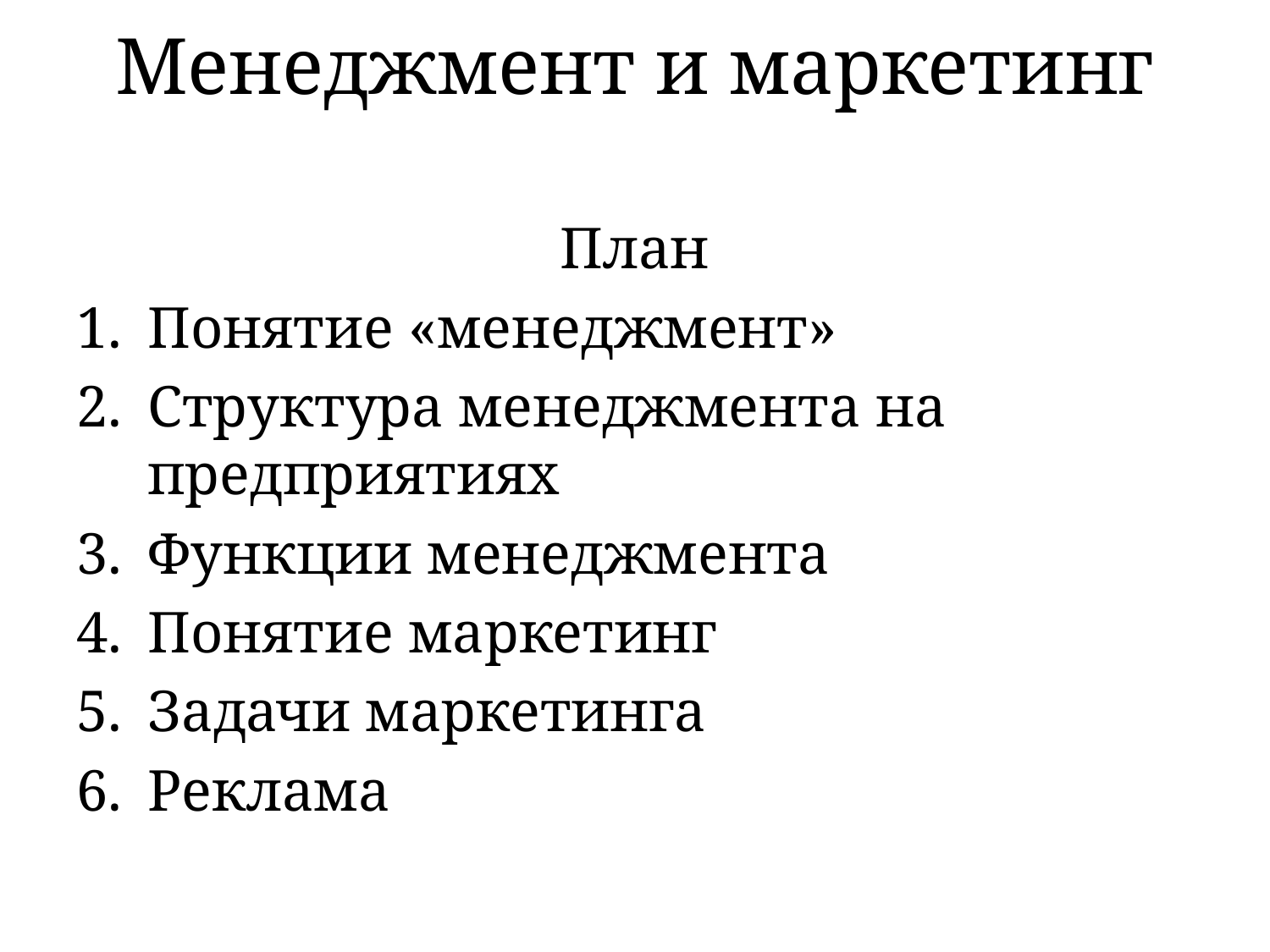

# Менеджмент и маркетинг
План
Понятие «менеджмент»
Структура менеджмента на предприятиях
Функции менеджмента
Понятие маркетинг
Задачи маркетинга
Реклама